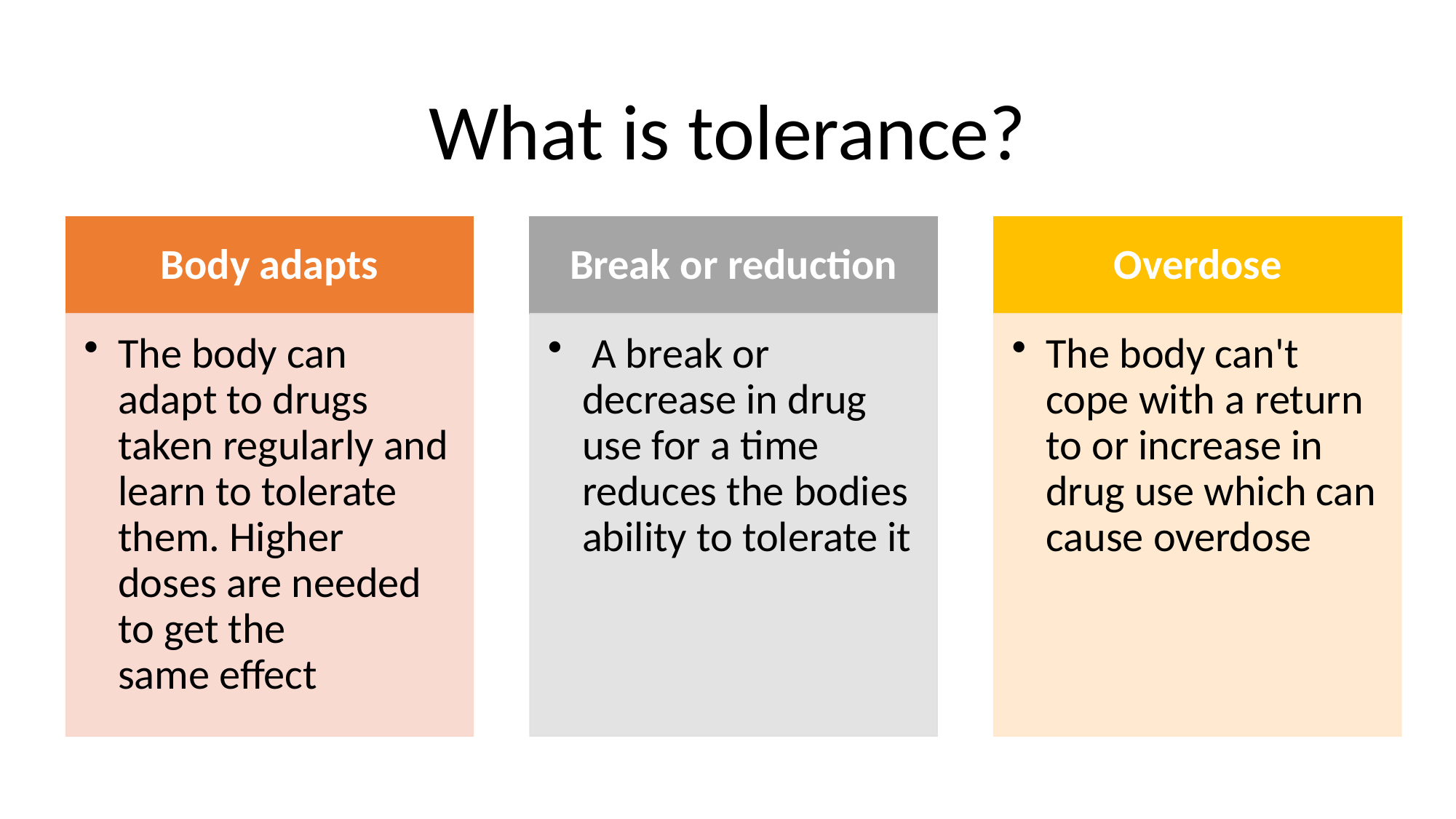

# What is tolerance?
Body adapts
The body can adapt to drugs taken regularly and learn to tolerate them. Higher doses are needed to get the same effect
Break or reduction
 A break or decrease in drug use for a time reduces the bodies ability to tolerate it
Overdose
The body can't cope with a return to or increase in drug use which can cause overdose